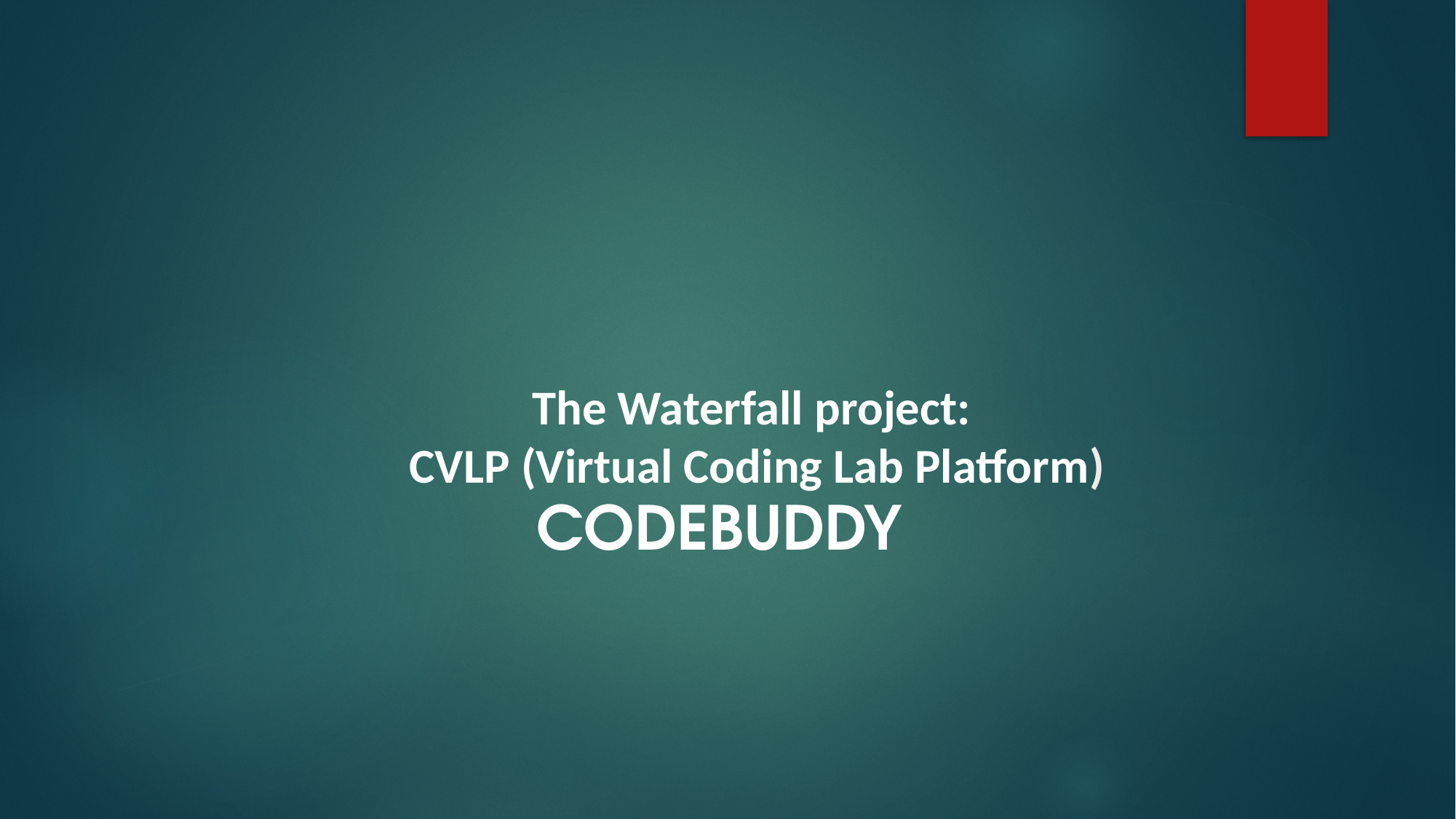

# The Waterfall project: CVLP (Virtual Coding Lab Platform)
CodeBuddy